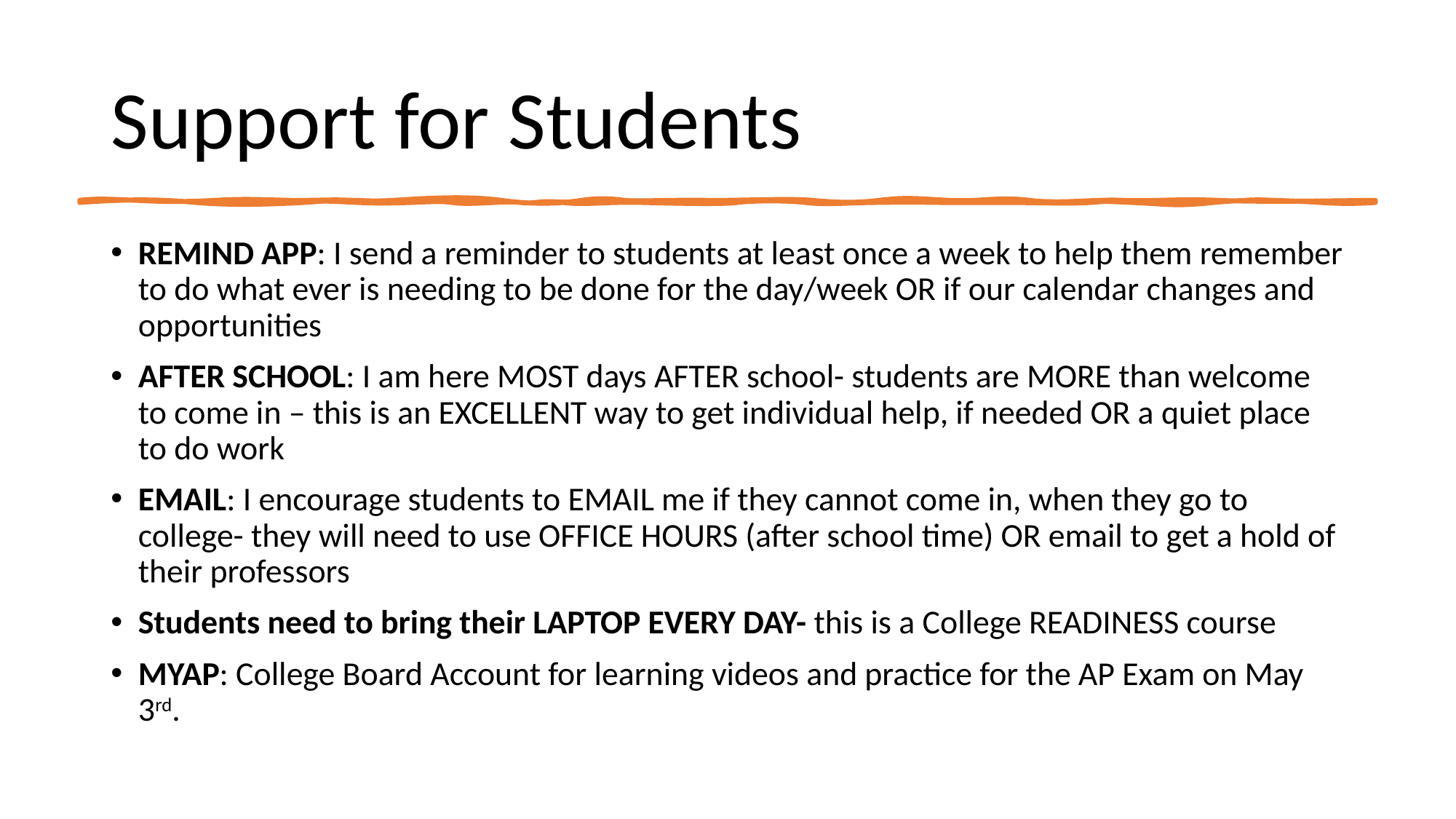

# Support for Students

REMIND APP: I send a reminder to students at least once a week to help them remember to do what ever is needing to be done for the day/week OR if our calendar changes and opportunities
AFTER SCHOOL: I am here MOST days AFTER school- students are MORE than welcome to come in – this is an EXCELLENT way to get individual help, if needed OR a quiet place to do work
EMAIL: I encourage students to EMAIL me if they cannot come in, when they go to college- they will need to use OFFICE HOURS (after school time) OR email to get a hold of their professors
Students need to bring their LAPTOP EVERY DAY- this is a College READINESS course
MYAP: College Board Account for learning videos and practice for the AP Exam on May 3rd.